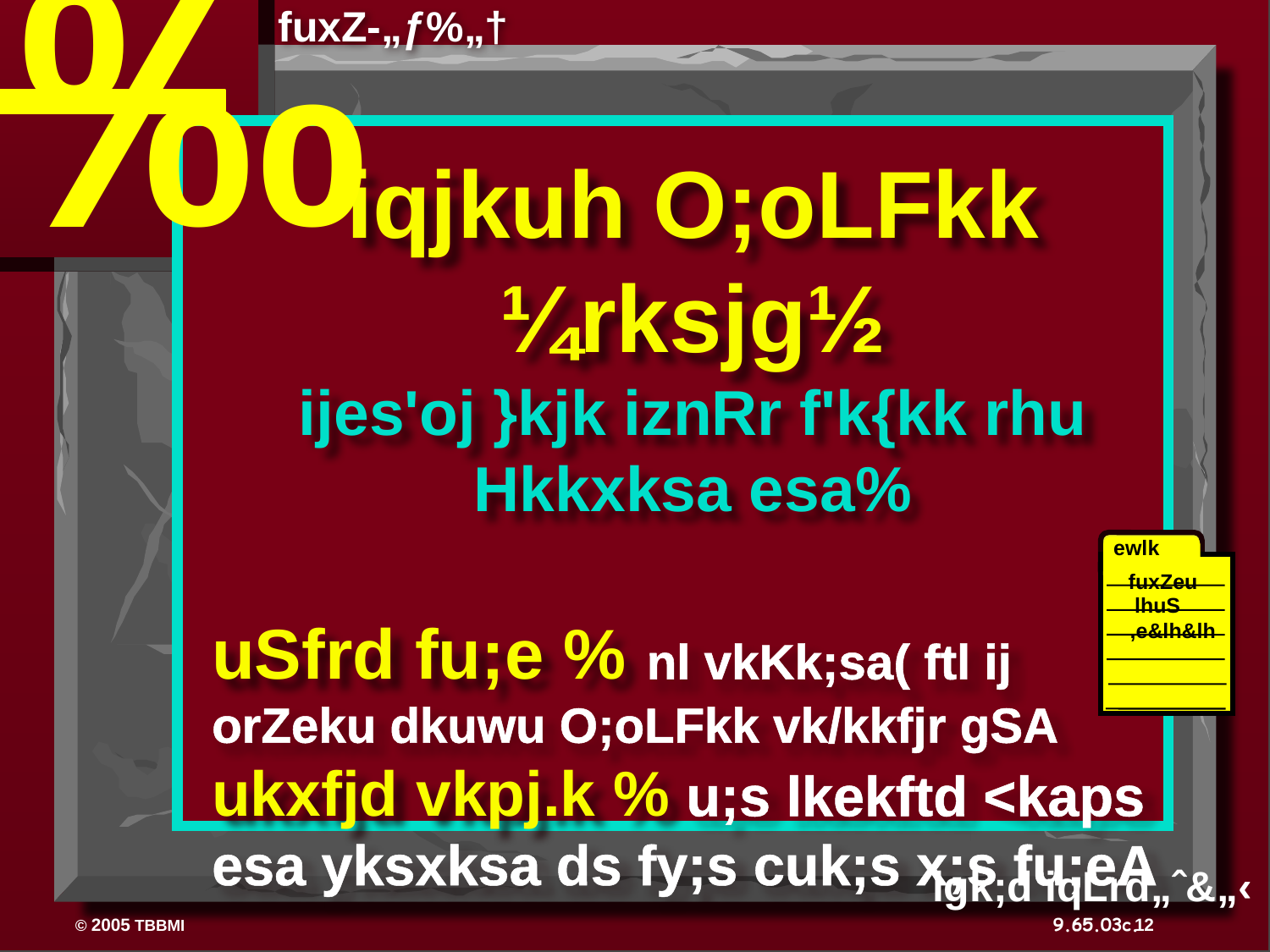

‰

fuxZ-„ƒ%„†

iqjkuh O;oLFkk ¼rksjg½
ijes'oj }kjk iznRr f'k{kk rhu Hkkxksa esa%

uSfrd fu;e % nl vkKk;sa( ftl ij orZeku dkuwu O;oLFkk vk/kkfjr gSA
ukxfjd vkpj.k % u;s lkekftd <kaps esa yksxksa ds fy;s cuk;s x;s fu;eA

ewlk

fuxZeu

lhuS

,e&lh&lh

40

lgk;d iqLrd„ˆ&„‹

12